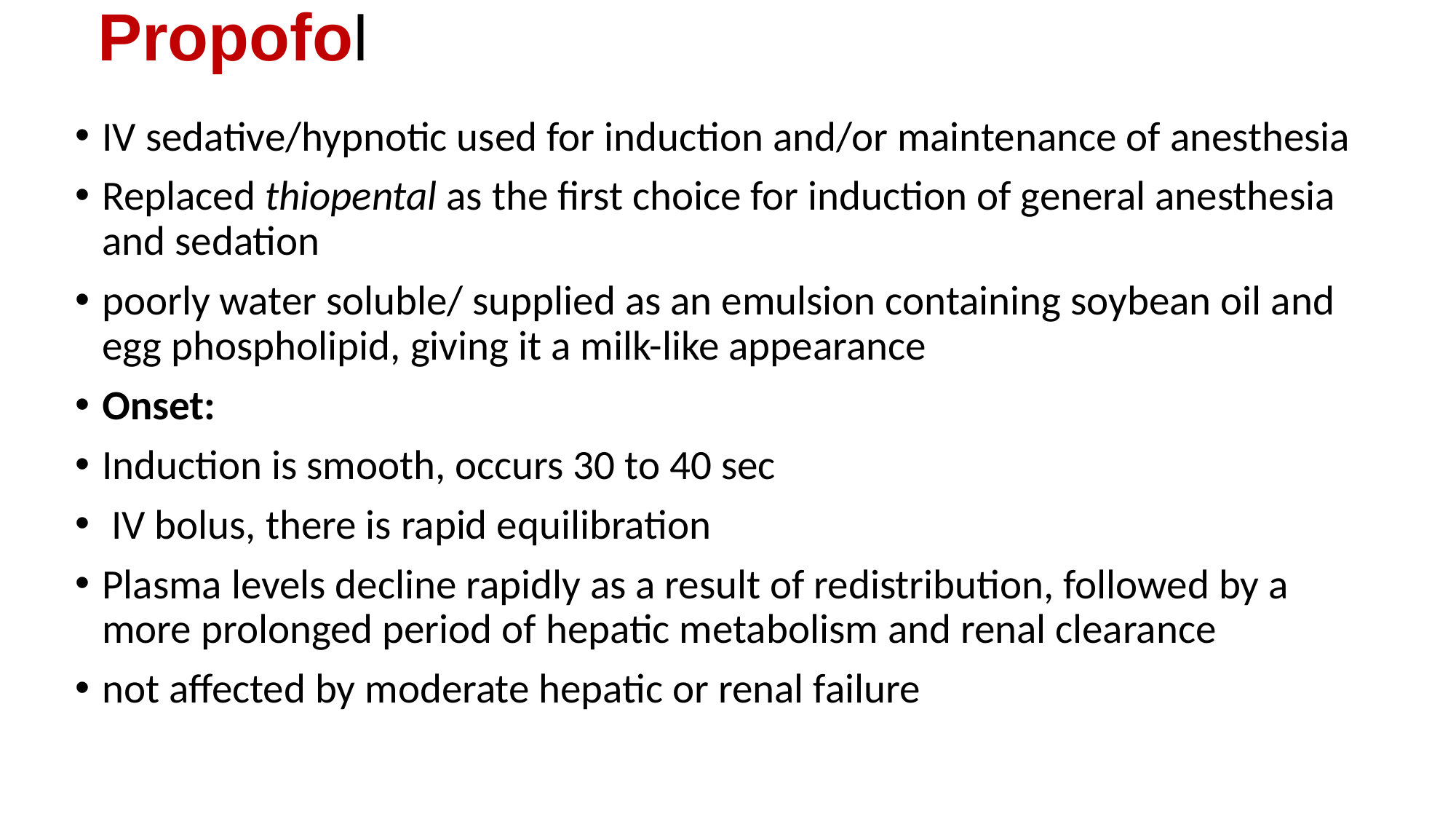

# Propofol
IV sedative/hypnotic used for induction and/or maintenance of anesthesia
Replaced thiopental as the first choice for induction of general anesthesia and sedation
poorly water soluble/ supplied as an emulsion containing soybean oil and egg phospholipid, giving it a milk-like appearance
Onset:
Induction is smooth, occurs 30 to 40 sec
 IV bolus, there is rapid equilibration
Plasma levels decline rapidly as a result of redistribution, followed by a more prolonged period of hepatic metabolism and renal clearance
not affected by moderate hepatic or renal failure